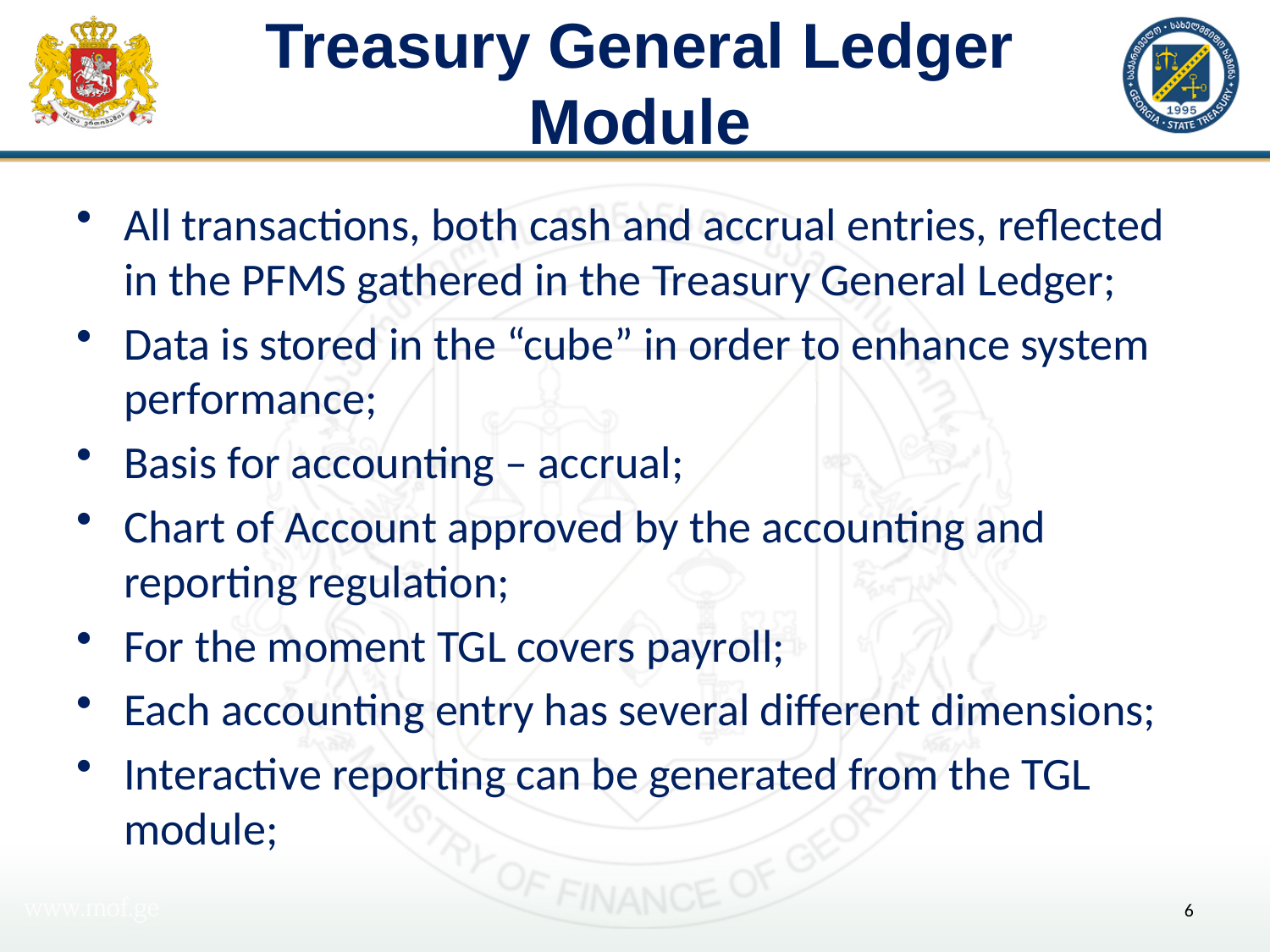

# Treasury General Ledger Module
All transactions, both cash and accrual entries, reflected in the PFMS gathered in the Treasury General Ledger;
Data is stored in the “cube” in order to enhance system performance;
Basis for accounting – accrual;
Chart of Account approved by the accounting and reporting regulation;
For the moment TGL covers payroll;
Each accounting entry has several different dimensions;
Interactive reporting can be generated from the TGL module;

6